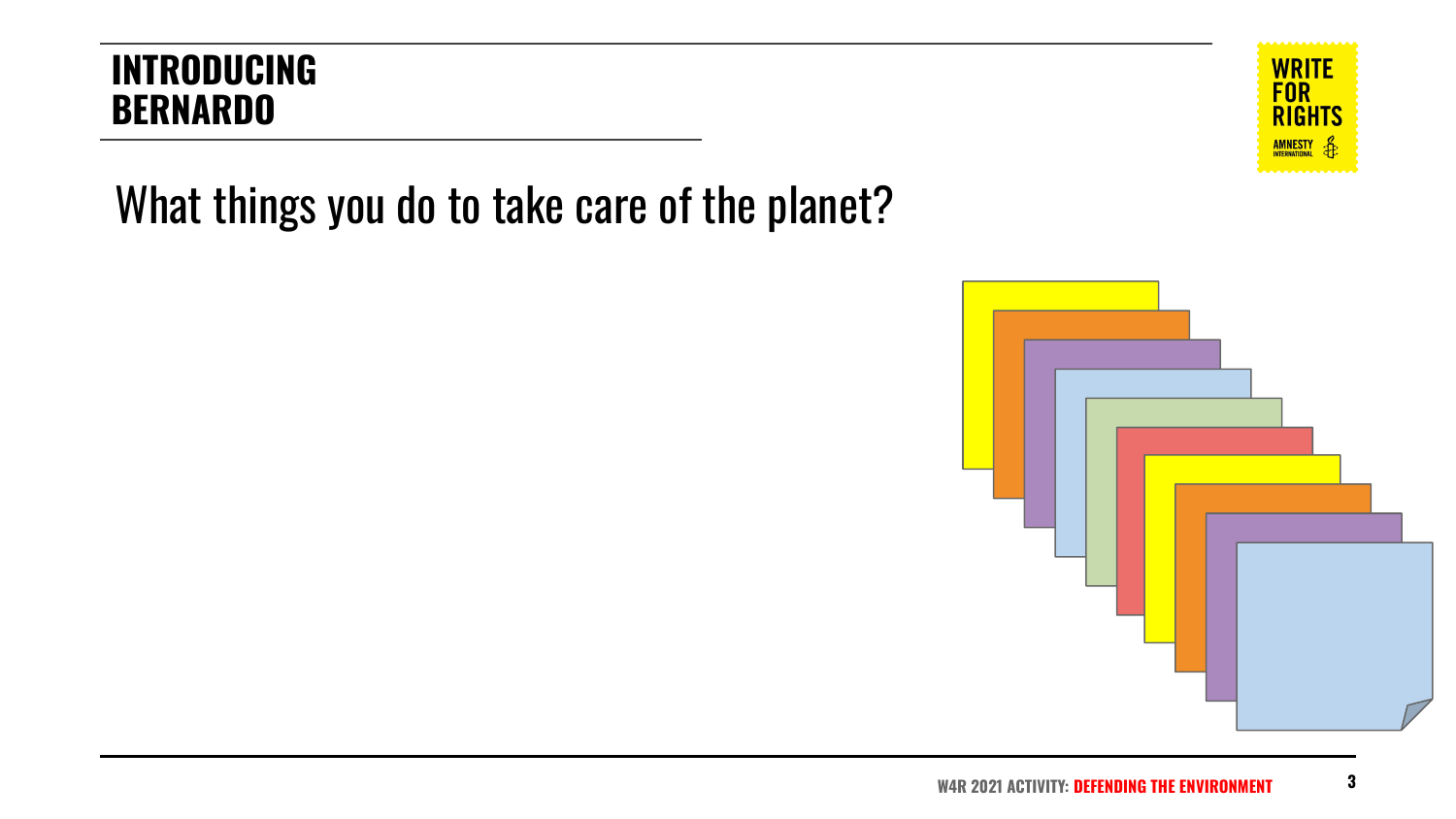

# INTRODUCING
BERNARDO

What things you do to take care of the planet?

3